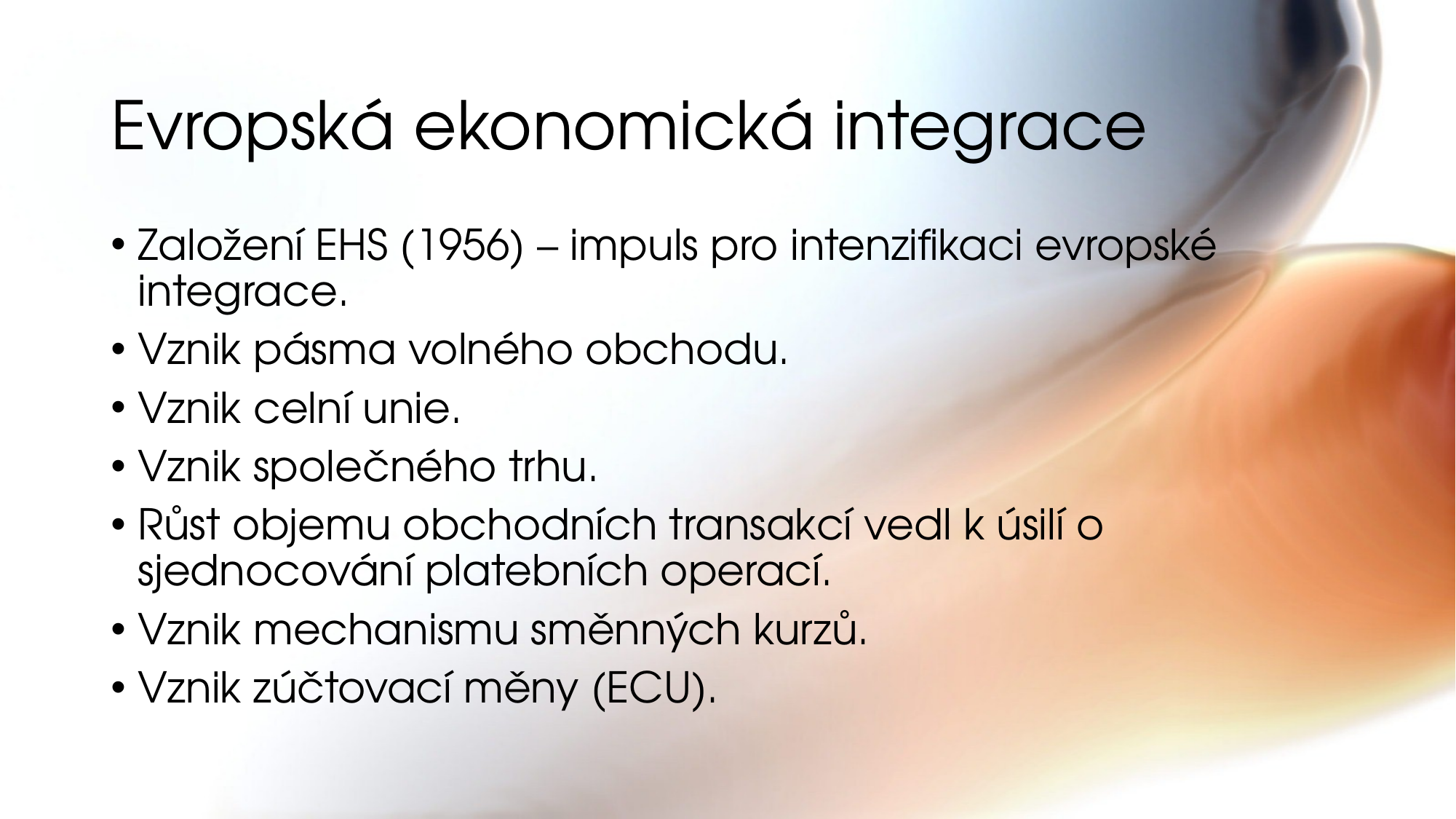

# Evropská ekonomická integrace
Založení EHS (1956) – impuls pro intenzifikaci evropské integrace.
Vznik pásma volného obchodu.
Vznik celní unie.
Vznik společného trhu.
Růst objemu obchodních transakcí vedl k úsilí o sjednocování platebních operací.
Vznik mechanismu směnných kurzů.
Vznik zúčtovací měny (ECU).